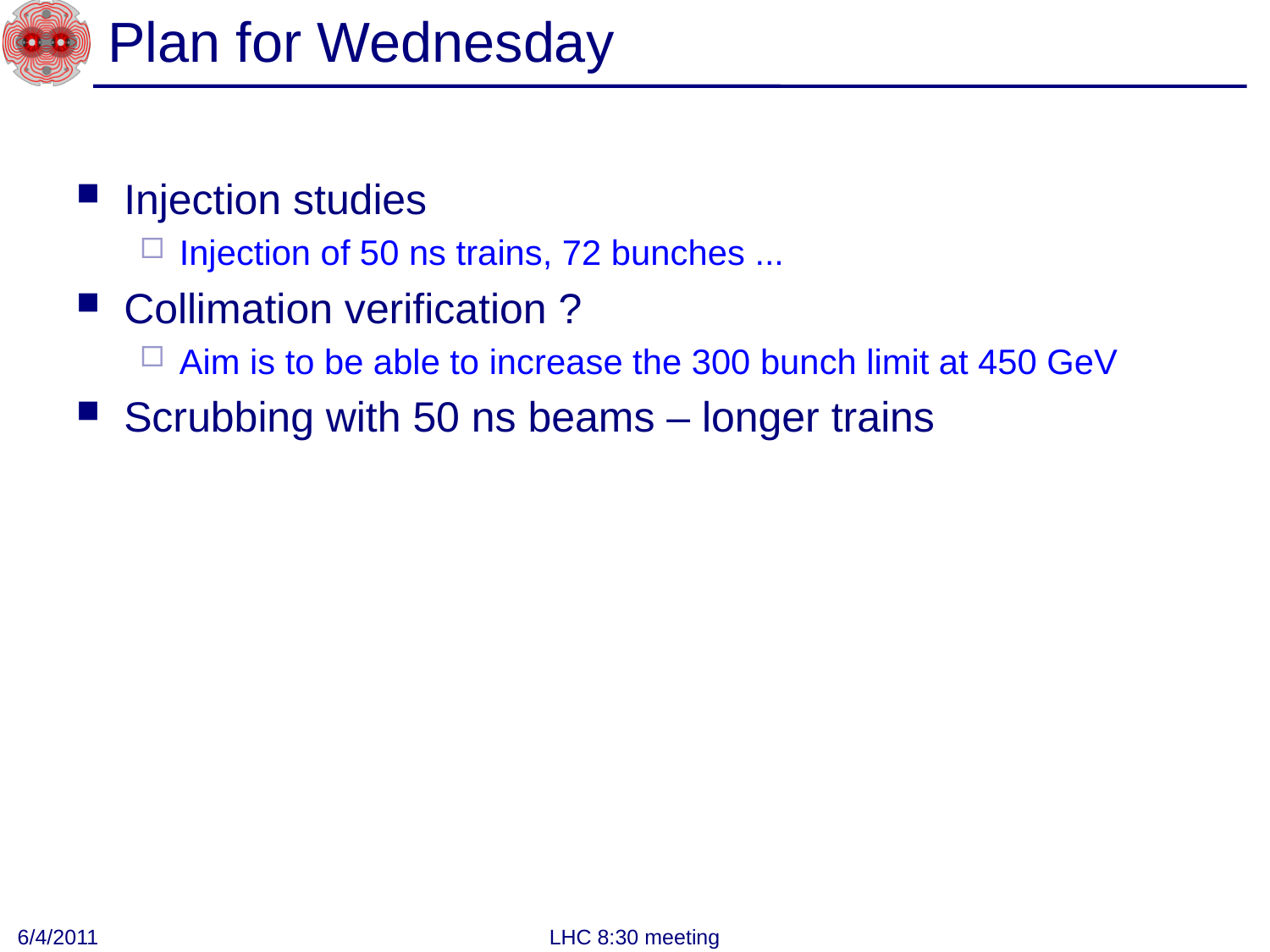

# Plan for Wednesday
Injection studies
Injection of 50 ns trains, 72 bunches ...
Collimation verification ?
Aim is to be able to increase the 300 bunch limit at 450 GeV
Scrubbing with 50 ns beams – longer trains
6/4/2011
LHC 8:30 meeting